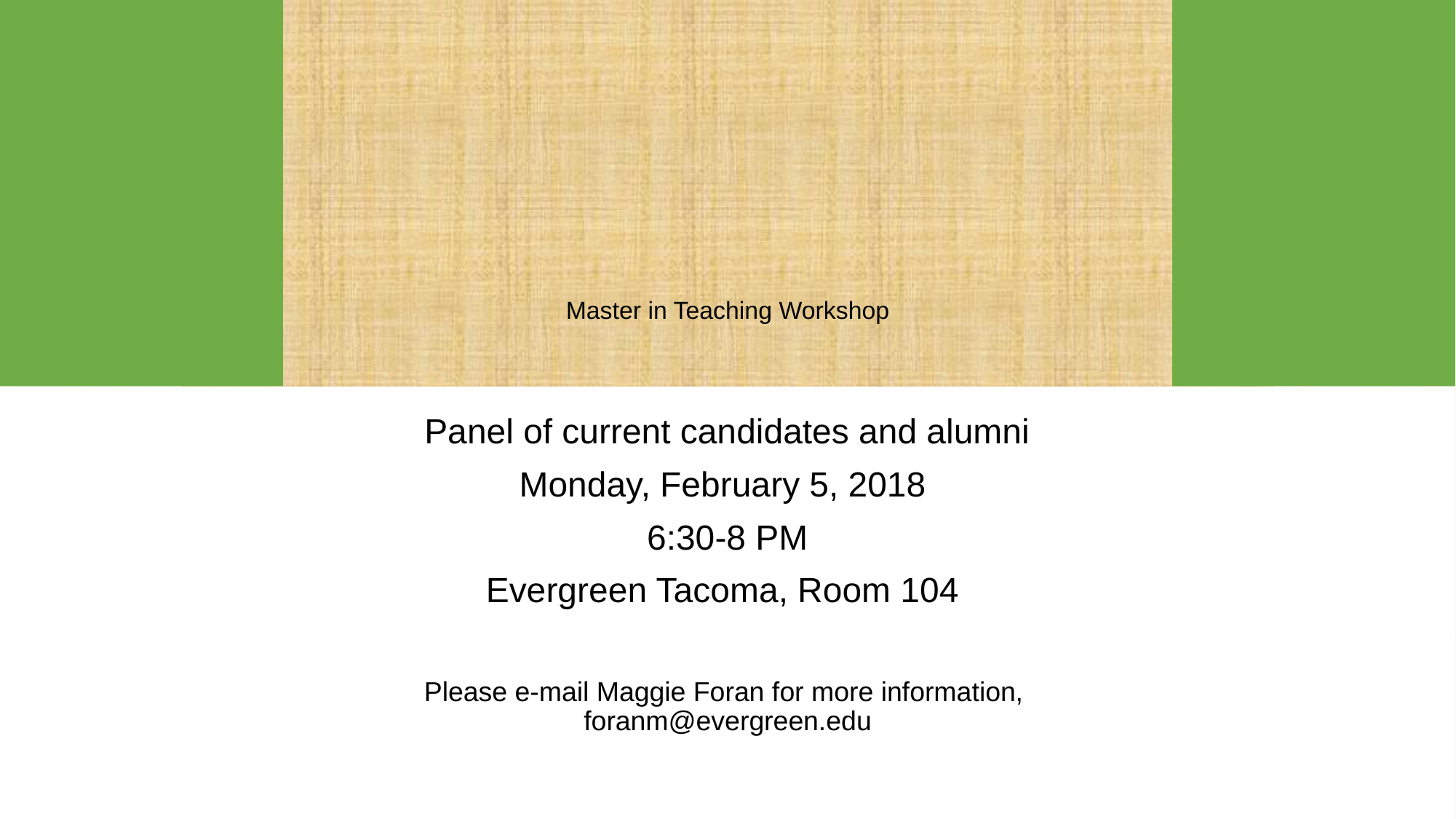

# Master in Teaching Workshop

Panel of current candidates and alumni
Monday, February 5, 2018
6:30-8 PM
Evergreen Tacoma, Room 104

Please e-mail Maggie Foran for more information,
foranm@evergreen.edu